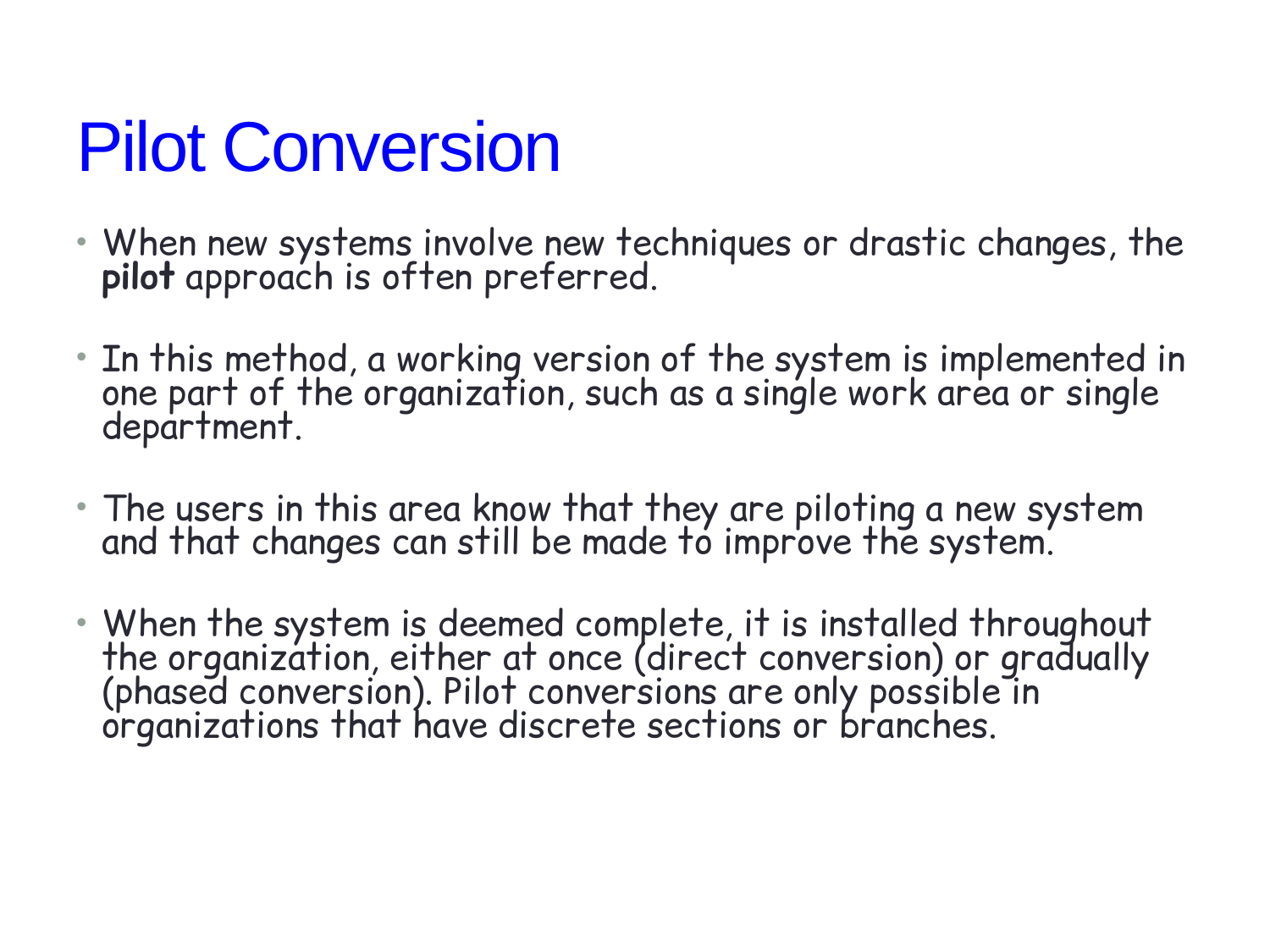

# Pilot Conversion
When new systems involve new techniques or drastic changes, the pilot approach is often preferred.

In this method, a working version of the system is implemented in one part of the organization, such as a single work area or single department.

The users in this area know that they are piloting a new system and that changes can still be made to improve the system.

When the system is deemed complete, it is installed throughout the organization, either at once (direct conversion) or gradually (phased conversion). Pilot conversions are only possible in organizations that have discrete sections or branches.